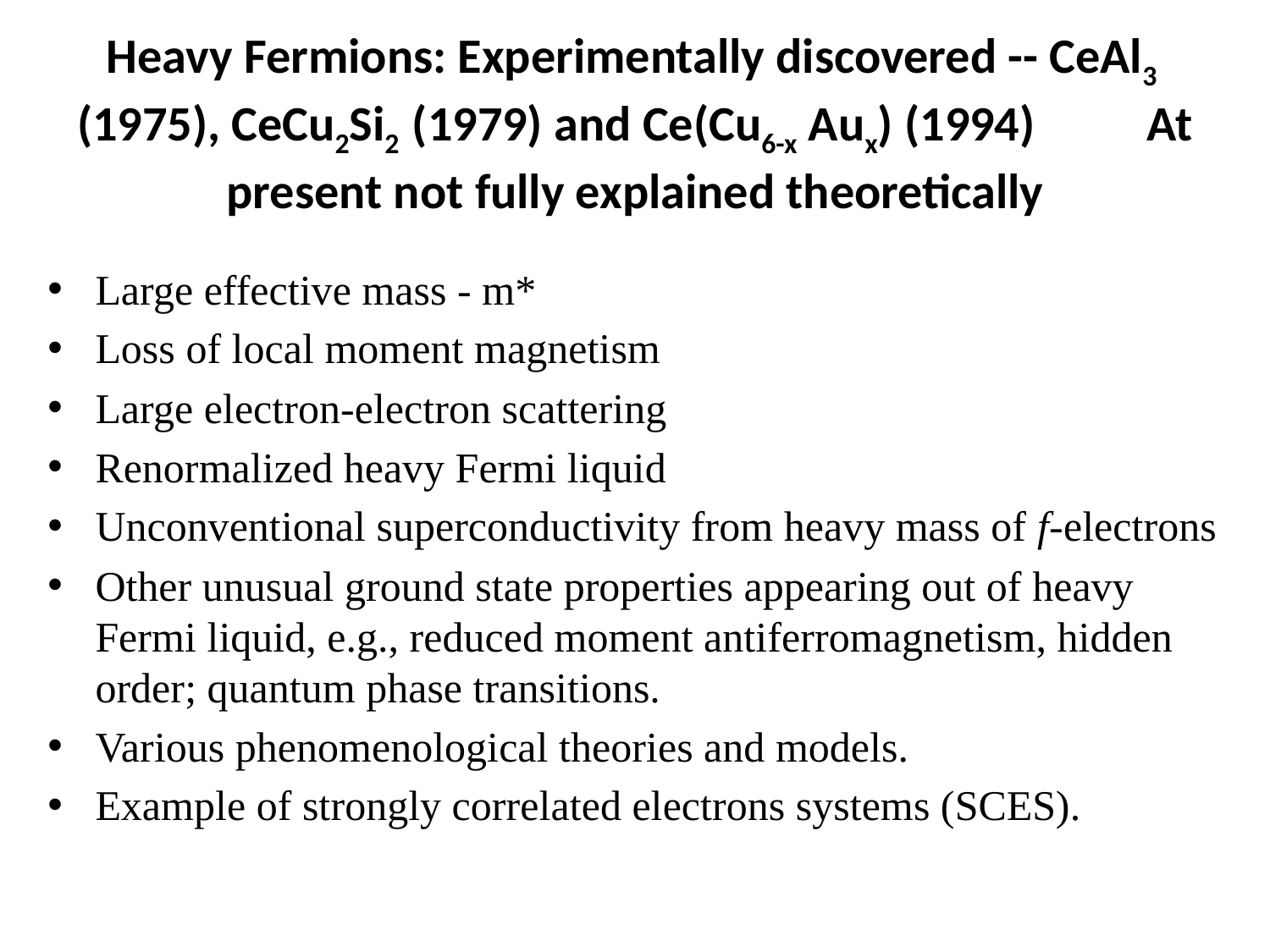

# Heavy Fermions: Experimentally discovered -- CeAl3  (1975), CeCu2Si2  (1979) and Ce(Cu6-x Aux) (1994)          At present not fully explained theoretically
Large effective mass - m*
Loss of local moment magnetism
Large electron-electron scattering
Renormalized heavy Fermi liquid
Unconventional superconductivity from heavy mass of f-electrons
Other unusual ground state properties appearing out of heavy   Fermi liquid, e.g., reduced moment antiferromagnetism, hidden order; quantum phase transitions.
Various phenomenological theories and models.
Example of strongly correlated electrons systems (SCES).